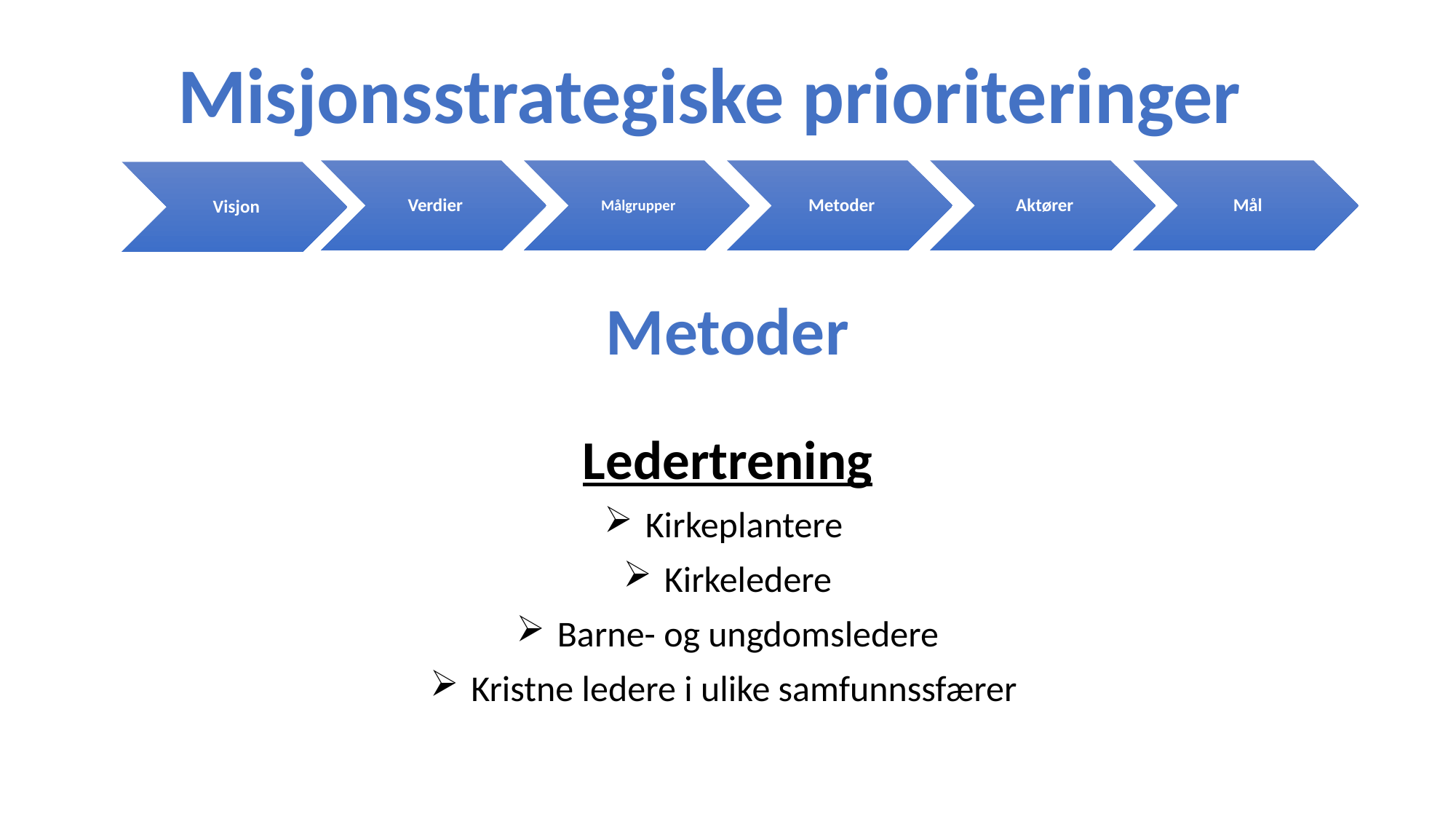

Misjonsstrategiske prioriteringer

Metoder

Ledertrening
Kirkeplantere
Kirkeledere
Barne- og ungdomsledere
Kristne ledere i ulike samfunnssfærer

Visjon
Verdier
Målgrupper
Metoder
Aktører
Mål